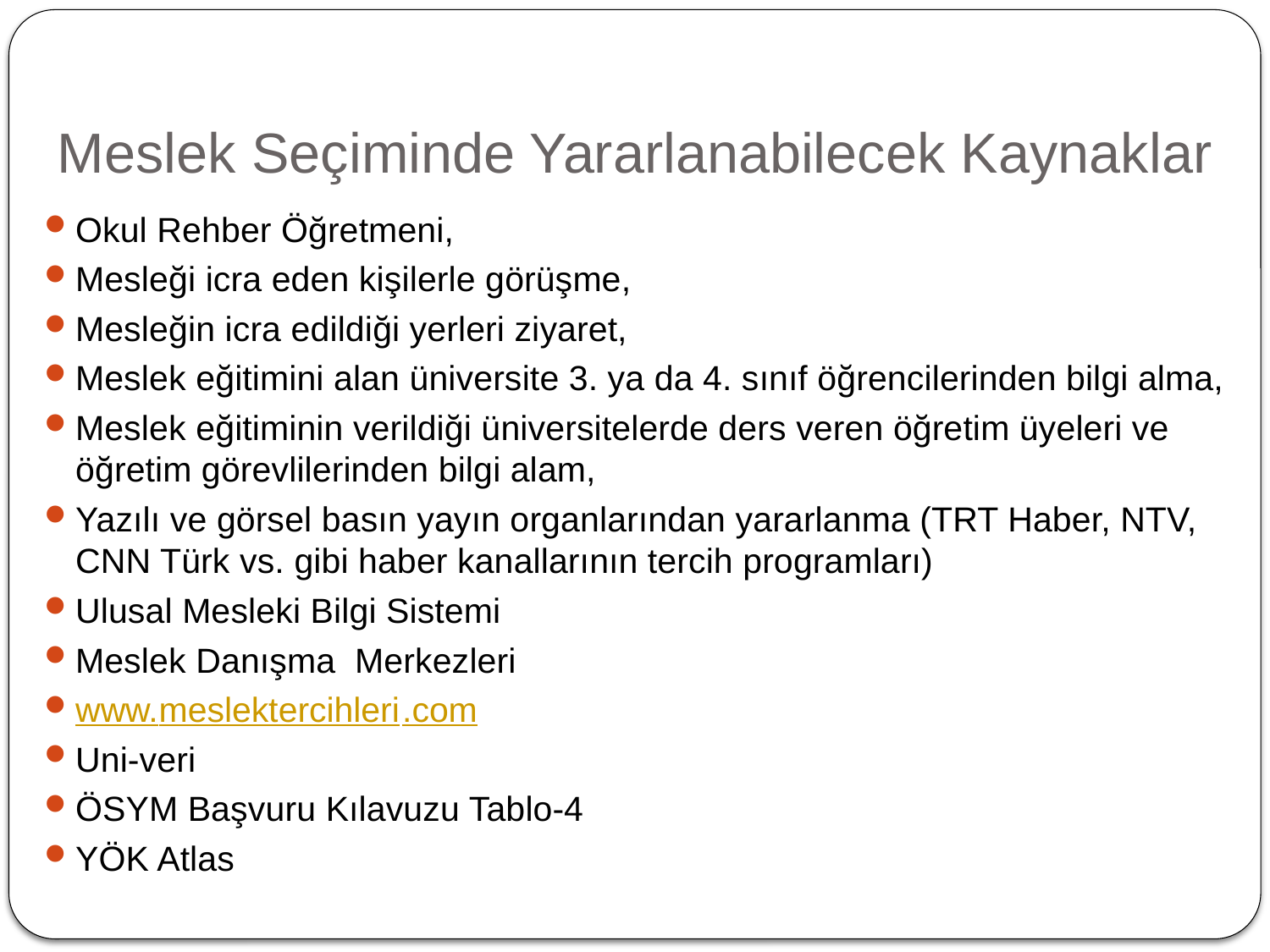

# Meslek Seçiminde Yararlanabilecek Kaynaklar
Okul Rehber Öğretmeni,
Mesleği icra eden kişilerle görüşme,
Mesleğin icra edildiği yerleri ziyaret,
Meslek eğitimini alan üniversite 3. ya da 4. sınıf öğrencilerinden bilgi alma,
Meslek eğitiminin verildiği üniversitelerde ders veren öğretim üyeleri ve öğretim görevlilerinden bilgi alam,
Yazılı ve görsel basın yayın organlarından yararlanma (TRT Haber, NTV, CNN Türk vs. gibi haber kanallarının tercih programları)
Ulusal Mesleki Bilgi Sistemi
Meslek Danışma  Merkezleri
www.meslektercihleri.com
Uni-veri
ÖSYM Başvuru Kılavuzu Tablo-4
YÖK Atlas